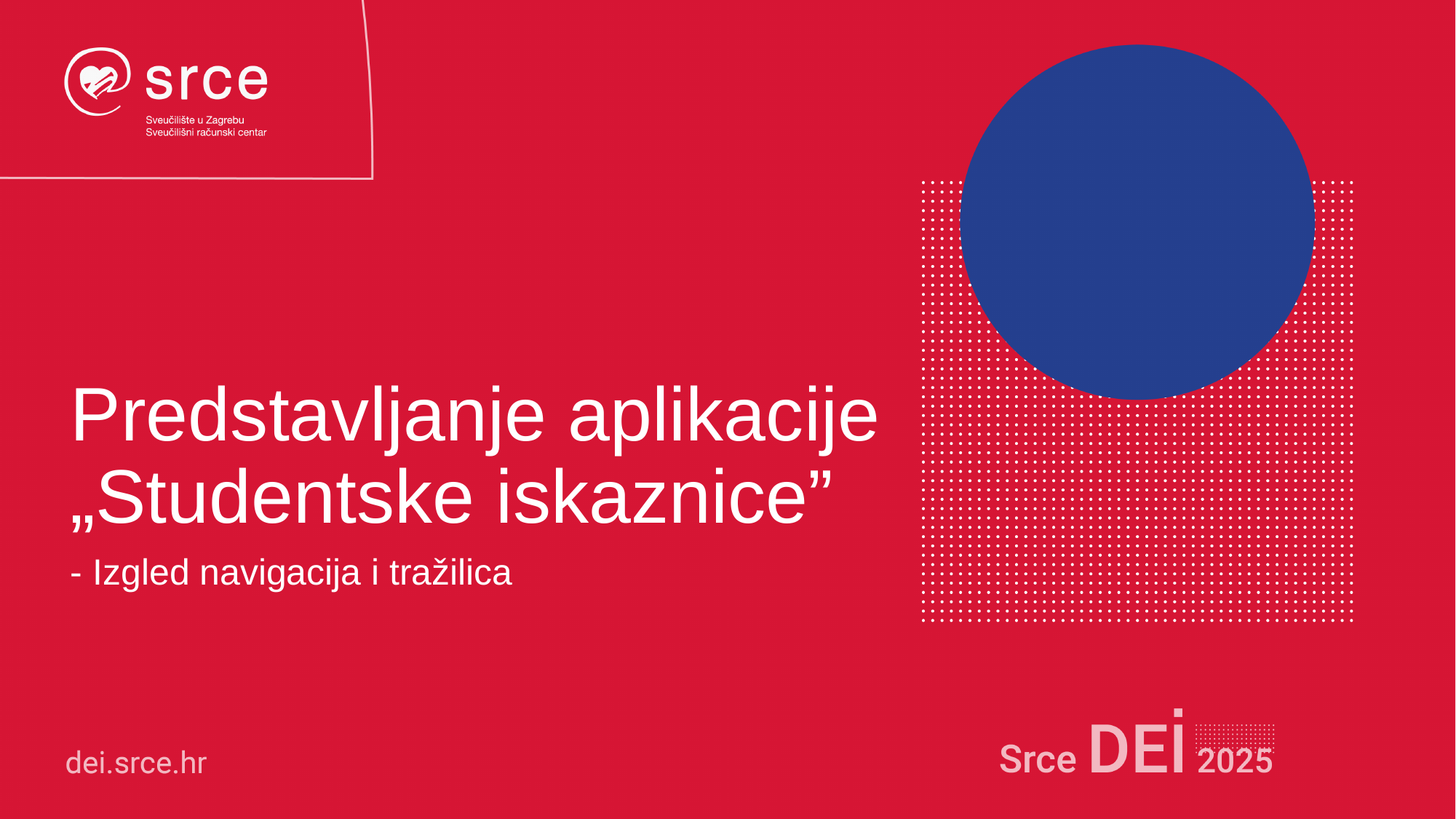

# Predstavljanje aplikacije „Studentske iskaznice”
- Izgled navigacija i tražilica